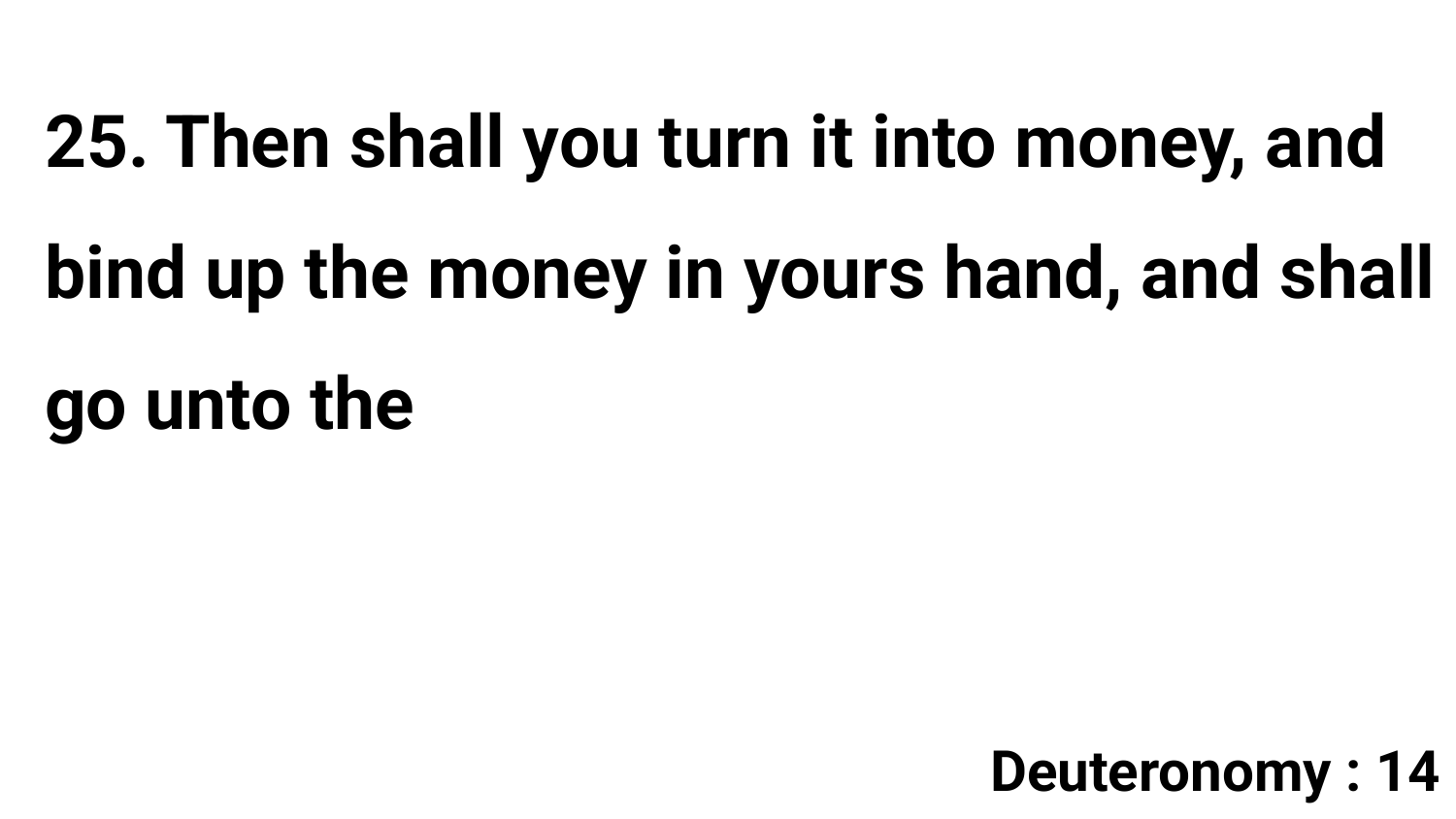

25. Then shall you turn it into money, and bind up the money in yours hand, and shall go unto the
Deuteronomy : 14